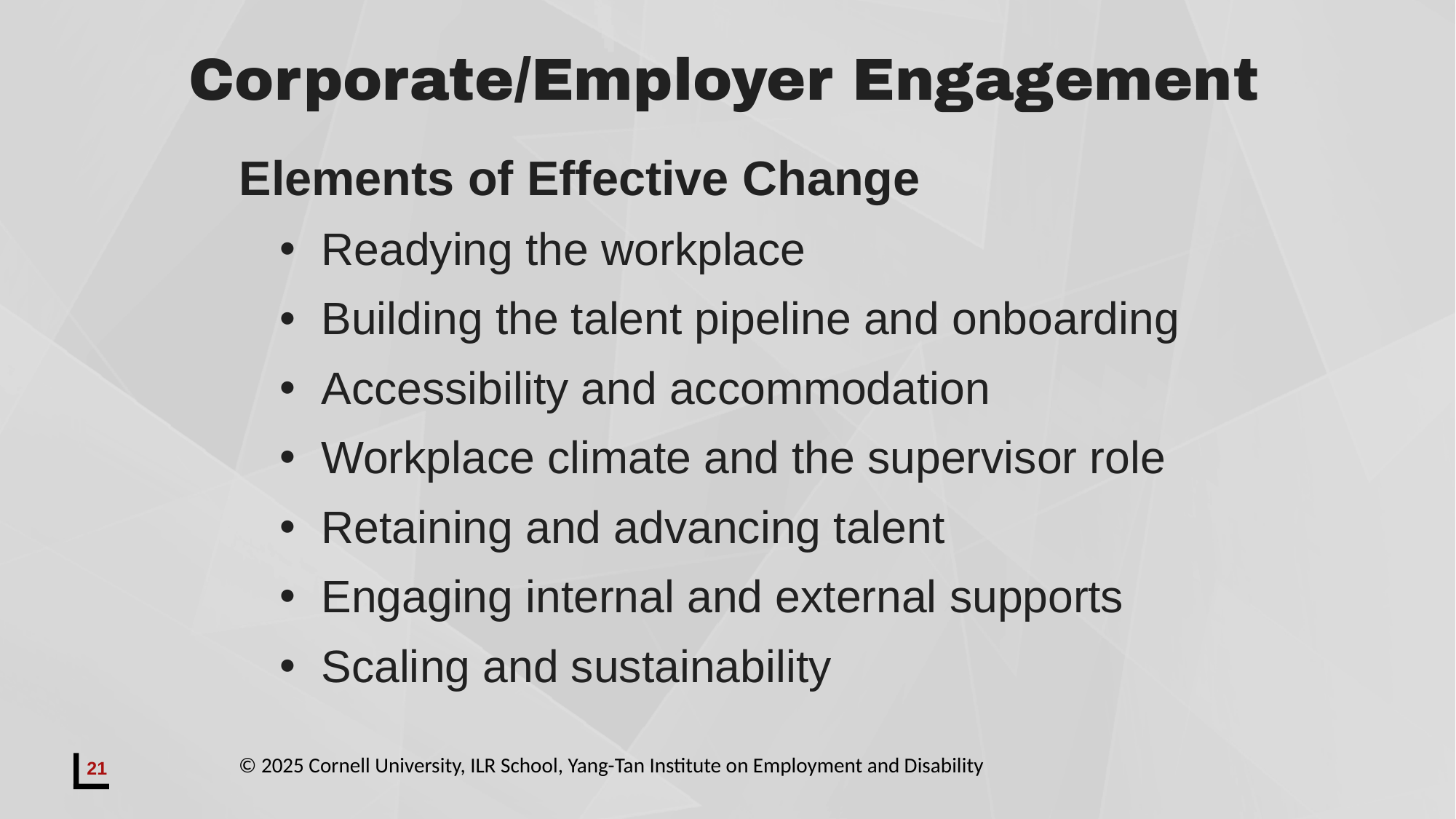

# Corporate/Employer Engagement
Elements of Effective Change
Readying the workplace
Building the talent pipeline and onboarding
Accessibility and accommodation
Workplace climate and the supervisor role
Retaining and advancing talent
Engaging internal and external supports
Scaling and sustainability
21
© 2025 Cornell University, ILR School, Yang-Tan Institute on Employment and Disability